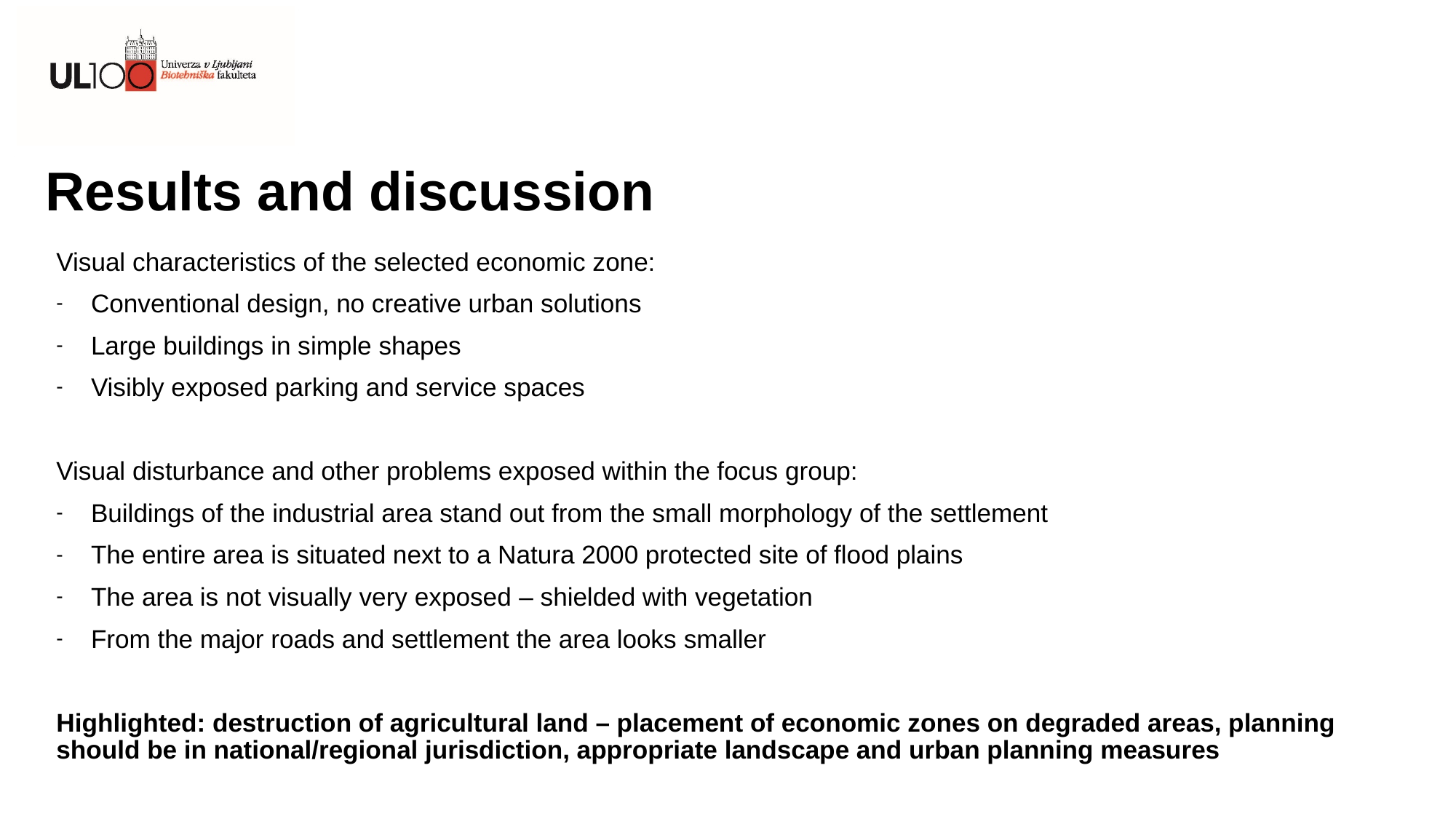

# Results and discussion
Visual characteristics of the selected economic zone:
Conventional design, no creative urban solutions
Large buildings in simple shapes
Visibly exposed parking and service spaces

Visual disturbance and other problems exposed within the focus group:
Buildings of the industrial area stand out from the small morphology of the settlement
The entire area is situated next to a Natura 2000 protected site of flood plains
The area is not visually very exposed – shielded with vegetation
From the major roads and settlement the area looks smaller

Highlighted: destruction of agricultural land – placement of economic zones on degraded areas, planning should be in national/regional jurisdiction, appropriate landscape and urban planning measures